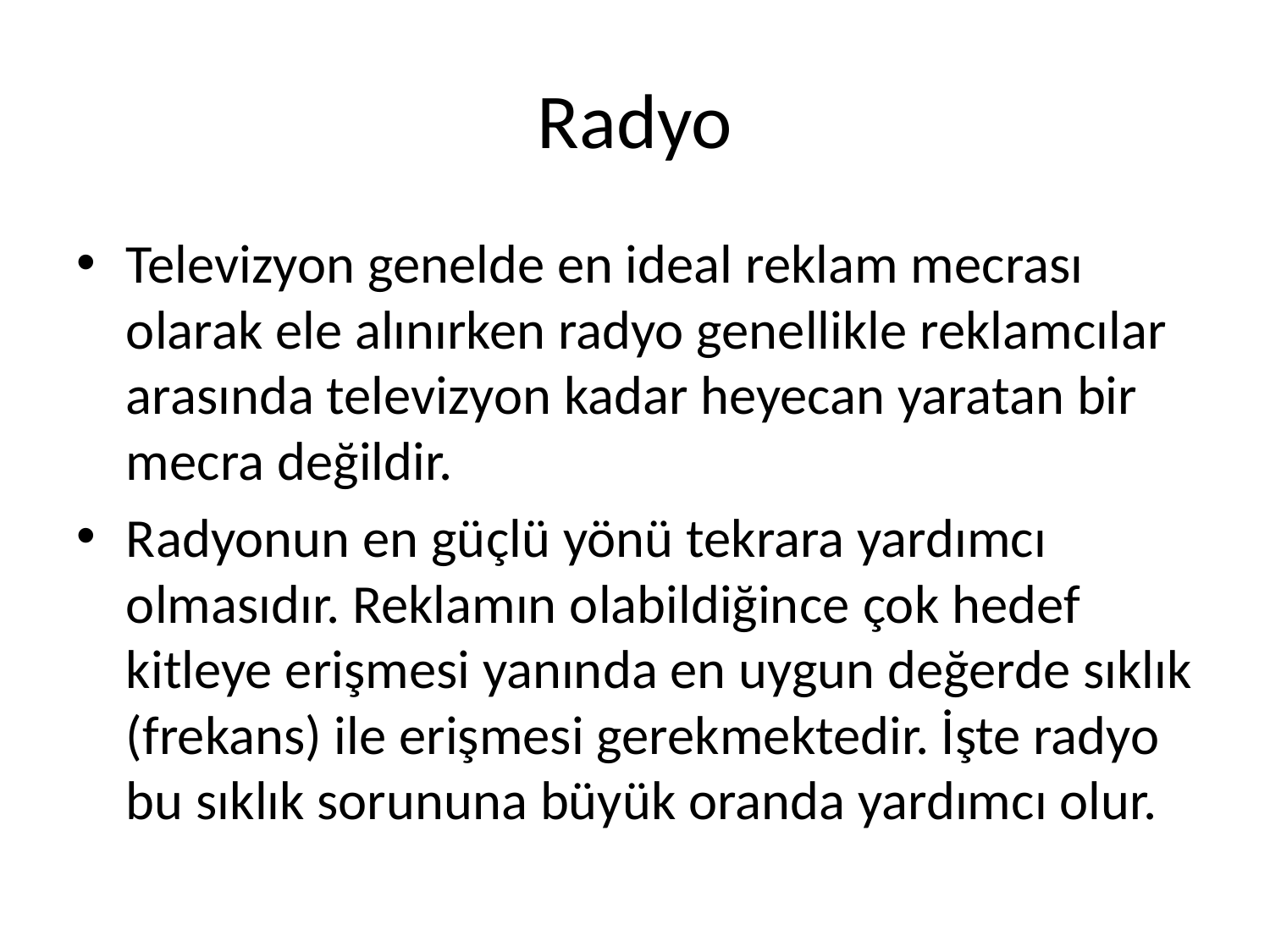

# Radyo
Televizyon genelde en ideal reklam mecrası olarak ele alınırken radyo genellikle reklamcılar arasında televizyon kadar heyecan yaratan bir mecra değildir.
Radyonun en güçlü yönü tekrara yardımcı olmasıdır. Reklamın olabildiğince çok hedef kitleye erişmesi yanında en uygun değerde sıklık (frekans) ile erişmesi gerekmektedir. İşte radyo bu sıklık sorununa büyük oranda yardımcı olur.